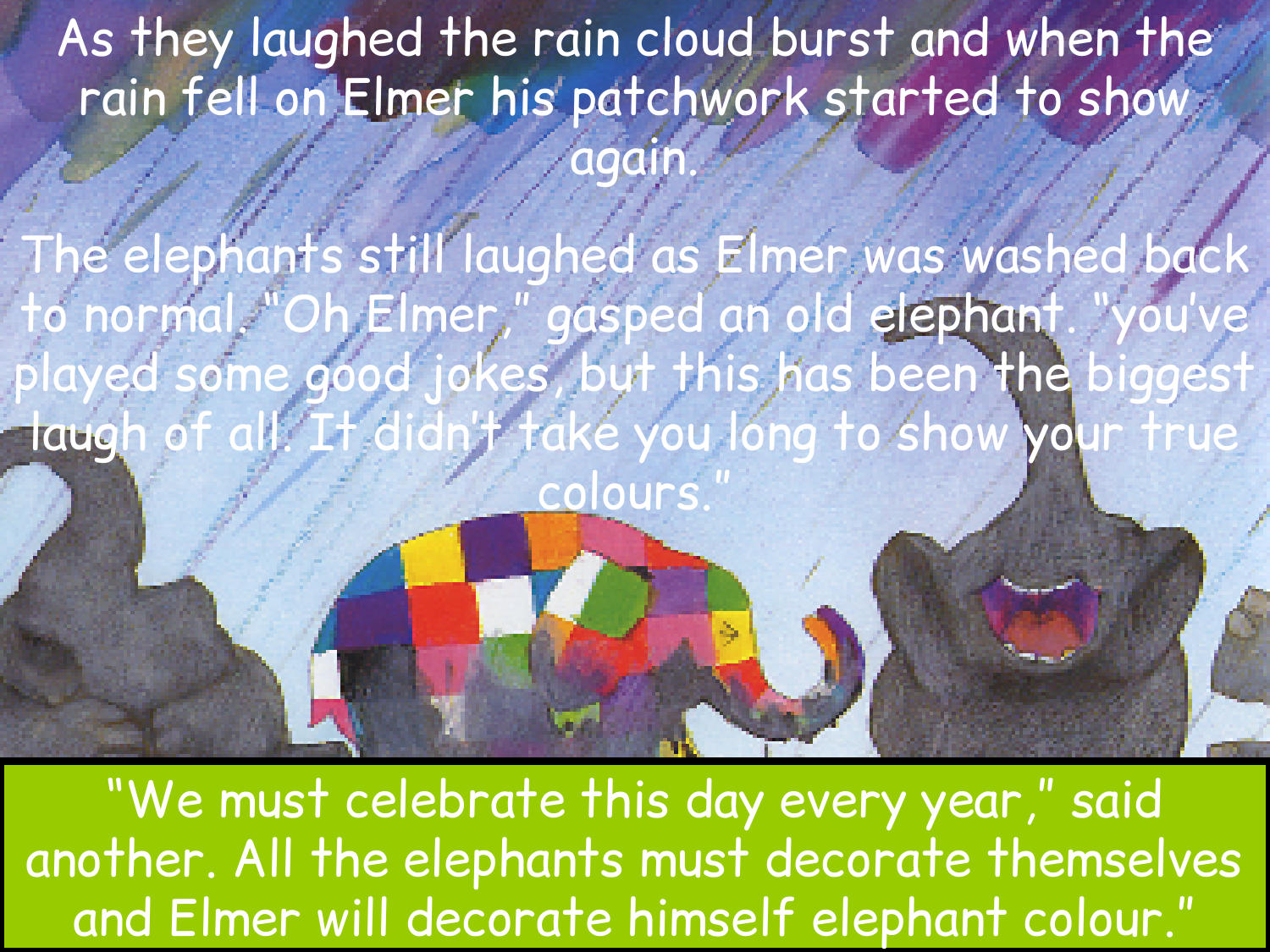

As they laughed the rain cloud burst and when the rain fell on Elmer his patchwork started to show again.
The elephants still laughed as Elmer was washed back to normal. “Oh Elmer,” gasped an old elephant. “you’ve played some good jokes, but this has been the biggest laugh of all. It didn’t take you long to show your true colours.”
“We must celebrate this day every year,” said another. All the elephants must decorate themselves and Elmer will decorate himself elephant colour.”